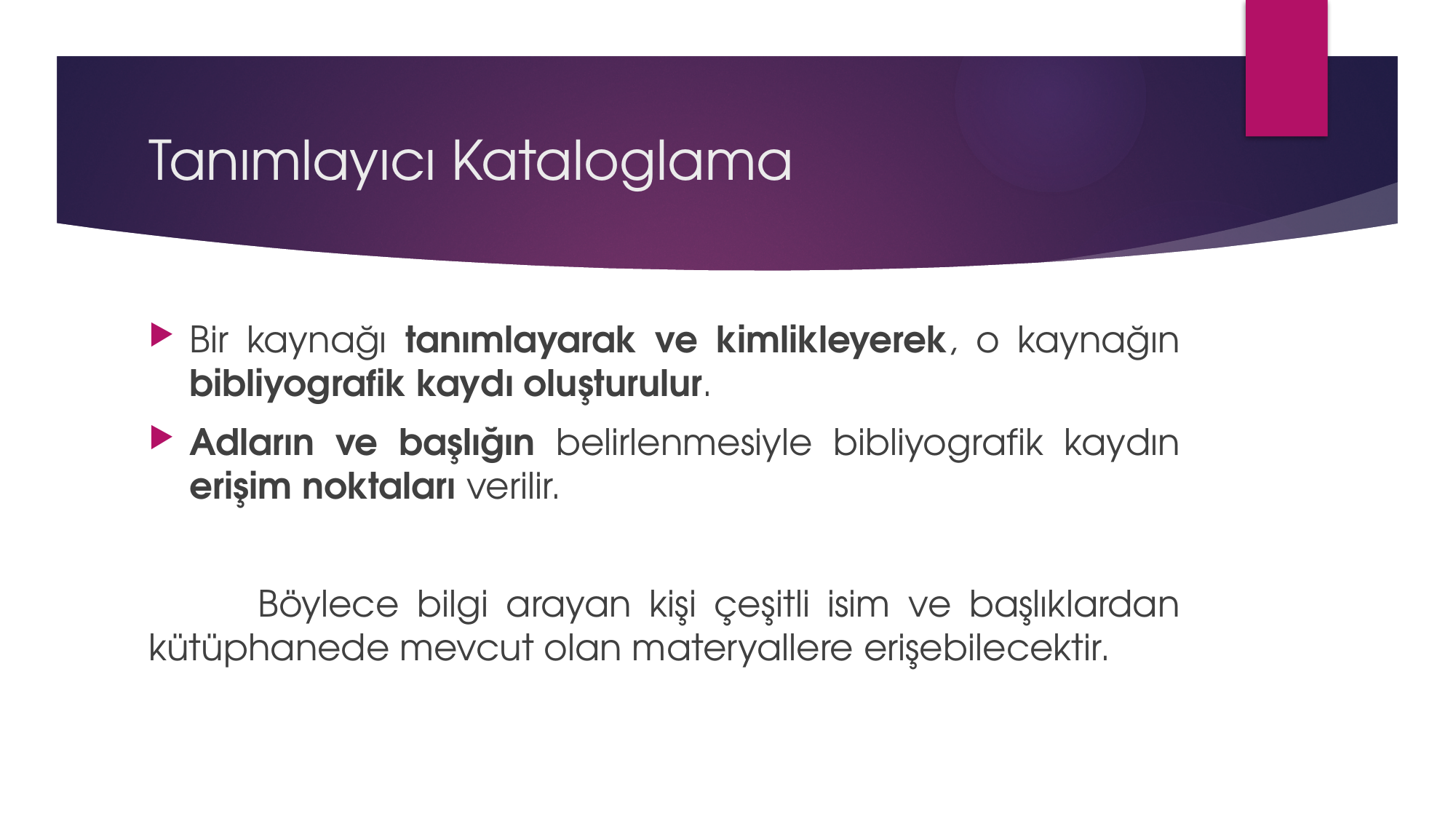

# Tanımlayıcı Kataloglama
Bir kaynağı tanımlayarak ve kimlikleyerek, o kaynağın bibliyografik kaydı oluşturulur.
Adların ve başlığın belirlenmesiyle bibliyografik kaydın erişim noktaları verilir.

	Böylece bilgi arayan kişi çeşitli isim ve başlıklardan kütüphanede mevcut olan materyallere erişebilecektir.